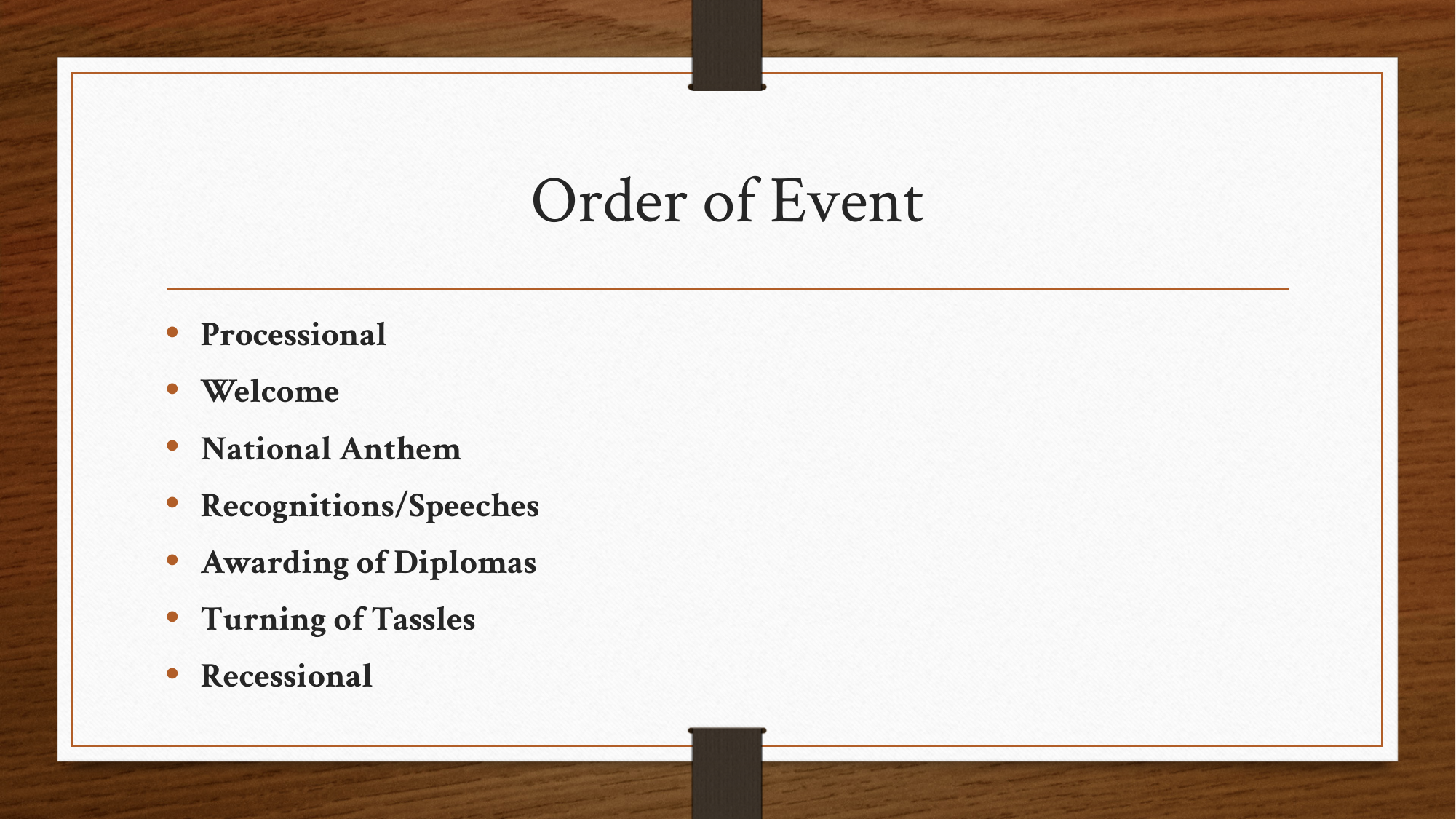

# Order of Event
Processional
Welcome
National Anthem
Recognitions/Speeches
Awarding of Diplomas
Turning of Tassles
Recessional